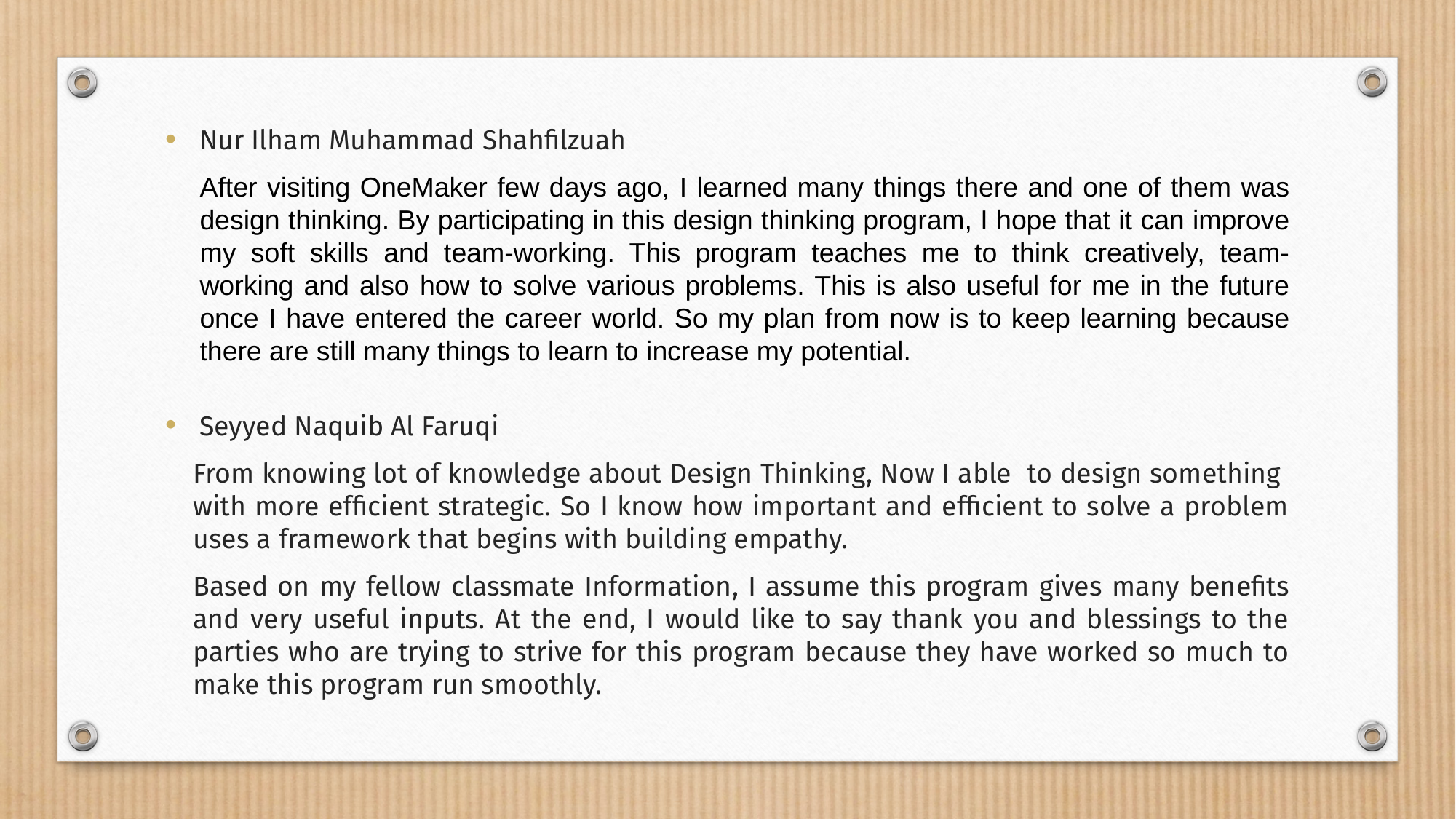

Nur Ilham Muhammad Shahfilzuah
After visiting OneMaker few days ago, I learned many things there and one of them was design thinking. By participating in this design thinking program, I hope that it can improve my soft skills and team-working. This program teaches me to think creatively, team-working and also how to solve various problems. This is also useful for me in the future once I have entered the career world. So my plan from now is to keep learning because there are still many things to learn to increase my potential.
Seyyed Naquib Al Faruqi
From knowing lot of knowledge about Design Thinking, Now I able  to design something  with more efficient strategic. So I know how important and efficient to solve a problem uses a framework that begins with building empathy.
Based on my fellow classmate Information, I assume this program gives many benefits and very useful inputs. At the end, I would like to say thank you and blessings to the parties who are trying to strive for this program because they have worked so much to make this program run smoothly.